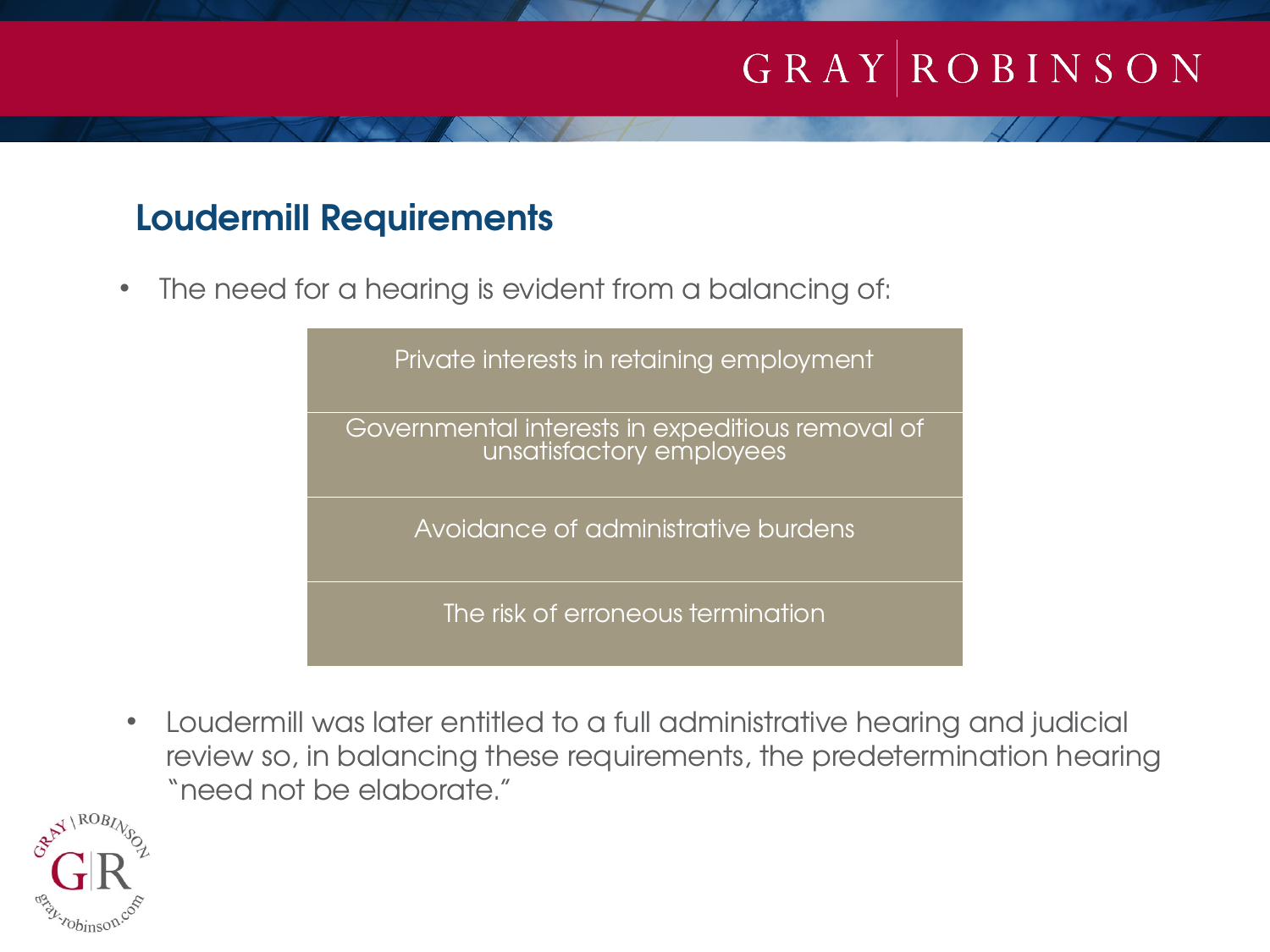

Loudermill Requirements
The need for a hearing is evident from a balancing of:

| Private interests in retaining employment |
| --- |
| Governmental interests in expeditious removal of unsatisfactory employees |
| Avoidance of administrative burdens |
| The risk of erroneous termination |
Loudermill was later entitled to a full administrative hearing and judicial review so, in balancing these requirements, the predetermination hearing “need not be elaborate.”